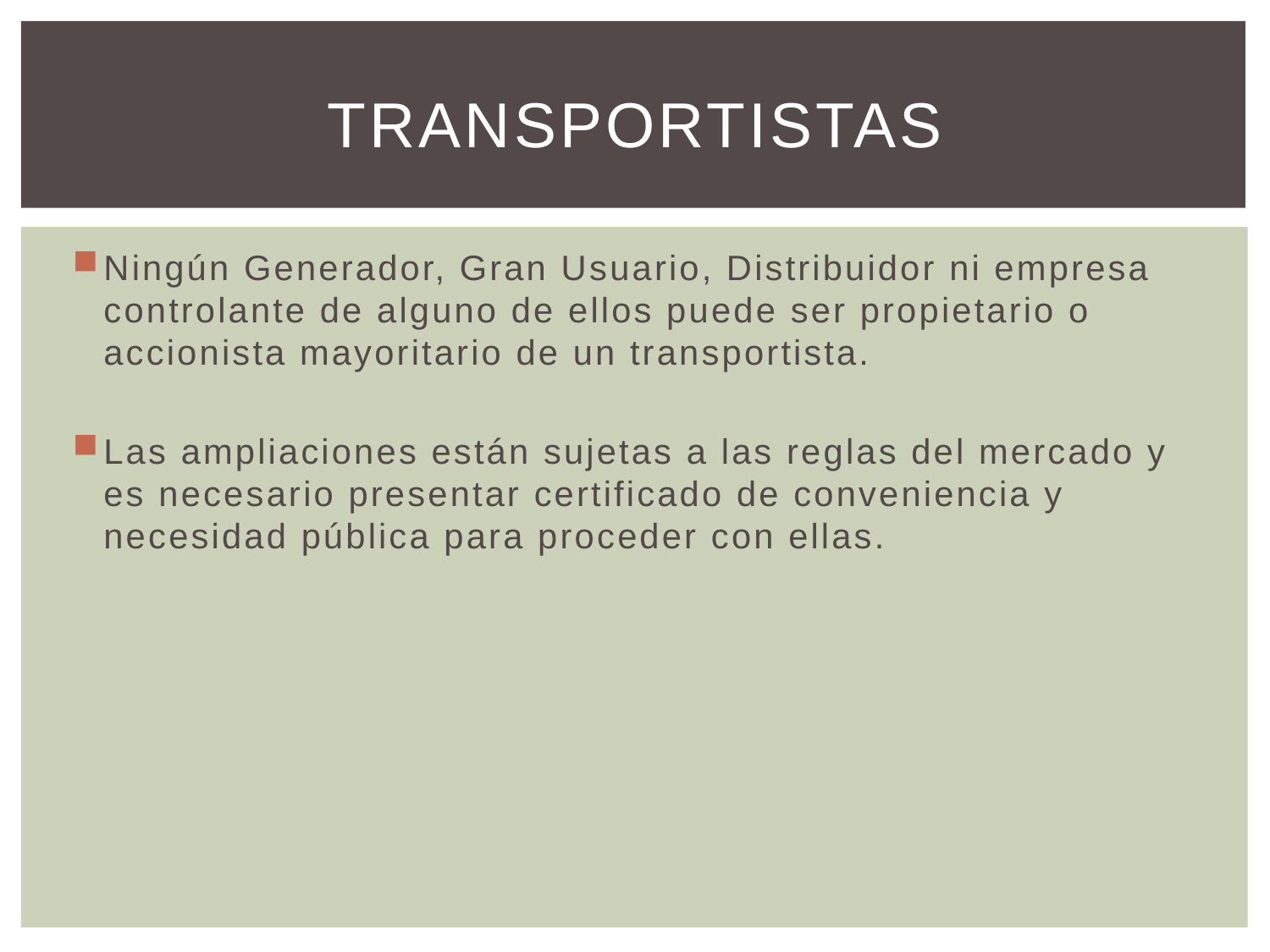

# Transportistas
Ningún Generador, Gran Usuario, Distribuidor ni empresa controlante de alguno de ellos puede ser propietario o accionista mayoritario de un transportista.

Las ampliaciones están sujetas a las reglas del mercado y es necesario presentar certificado de conveniencia y necesidad pública para proceder con ellas.